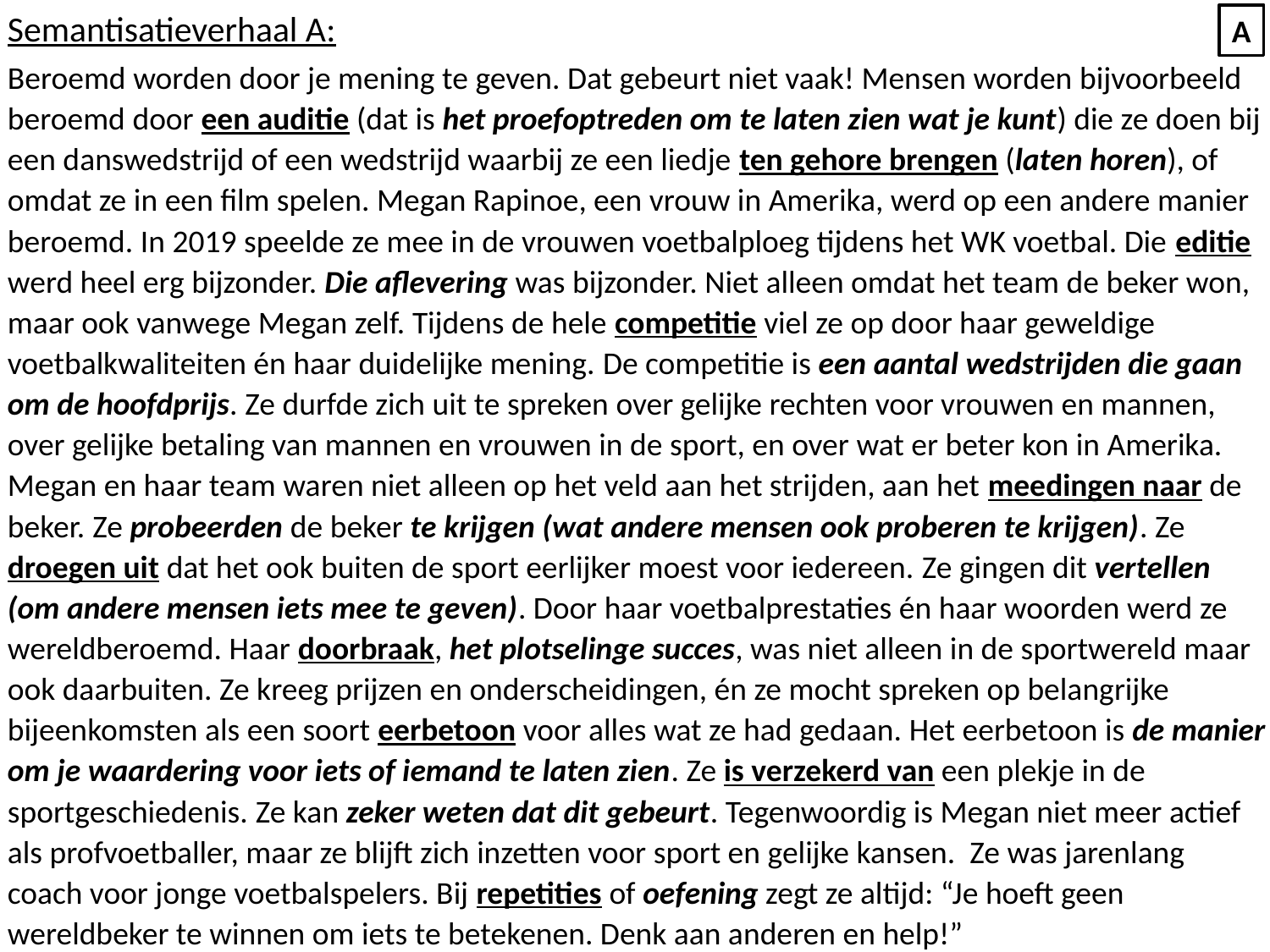

Semantisatieverhaal A:
Beroemd worden door je mening te geven. Dat gebeurt niet vaak! Mensen worden bijvoorbeeld beroemd door een auditie (dat is het proefoptreden om te laten zien wat je kunt) die ze doen bij een danswedstrijd of een wedstrijd waarbij ze een liedje ten gehore brengen (laten horen), of omdat ze in een film spelen. Megan Rapinoe, een vrouw in Amerika, werd op een andere manier beroemd. In 2019 speelde ze mee in de vrouwen voetbalploeg tijdens het WK voetbal. Die editie werd heel erg bijzonder. Die aflevering was bijzonder. Niet alleen omdat het team de beker won, maar ook vanwege Megan zelf. Tijdens de hele competitie viel ze op door haar geweldige voetbalkwaliteiten én haar duidelijke mening. De competitie is een aantal wedstrijden die gaan om de hoofdprijs. Ze durfde zich uit te spreken over gelijke rechten voor vrouwen en mannen, over gelijke betaling van mannen en vrouwen in de sport, en over wat er beter kon in Amerika. Megan en haar team waren niet alleen op het veld aan het strijden, aan het meedingen naar de beker. Ze probeerden de beker te krijgen (wat andere mensen ook proberen te krijgen). Ze droegen uit dat het ook buiten de sport eerlijker moest voor iedereen. Ze gingen dit vertellen (om andere mensen iets mee te geven). Door haar voetbalprestaties én haar woorden werd ze wereldberoemd. Haar doorbraak, het plotselinge succes, was niet alleen in de sportwereld maar ook daarbuiten. Ze kreeg prijzen en onderscheidingen, én ze mocht spreken op belangrijke bijeenkomsten als een soort eerbetoon voor alles wat ze had gedaan. Het eerbetoon is de manier om je waardering voor iets of iemand te laten zien. Ze is verzekerd van een plekje in de sportgeschiedenis. Ze kan zeker weten dat dit gebeurt. Tegenwoordig is Megan niet meer actief als profvoetballer, maar ze blijft zich inzetten voor sport en gelijke kansen.  Ze was jarenlang coach voor jonge voetbalspelers. Bij repetities of oefening zegt ze altijd: “Je hoeft geen wereldbeker te winnen om iets te betekenen. Denk aan anderen en help!”

A